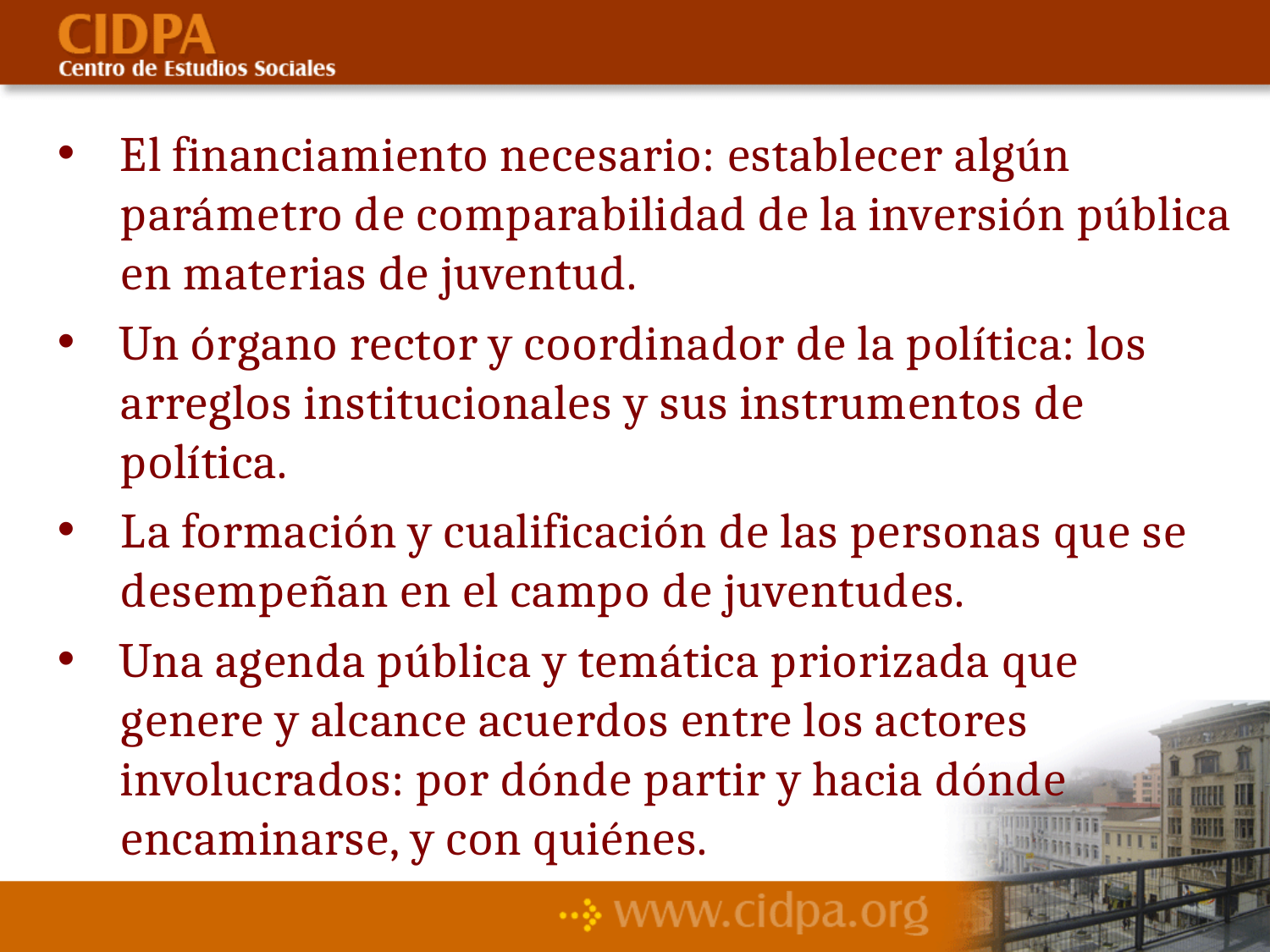

El financiamiento necesario: establecer algún parámetro de comparabilidad de la inversión pública en materias de juventud.
Un órgano rector y coordinador de la política: los arreglos institucionales y sus instrumentos de política.
La formación y cualificación de las personas que se desempeñan en el campo de juventudes.
Una agenda pública y temática priorizada que genere y alcance acuerdos entre los actores involucrados: por dónde partir y hacia dónde encaminarse, y con quiénes.